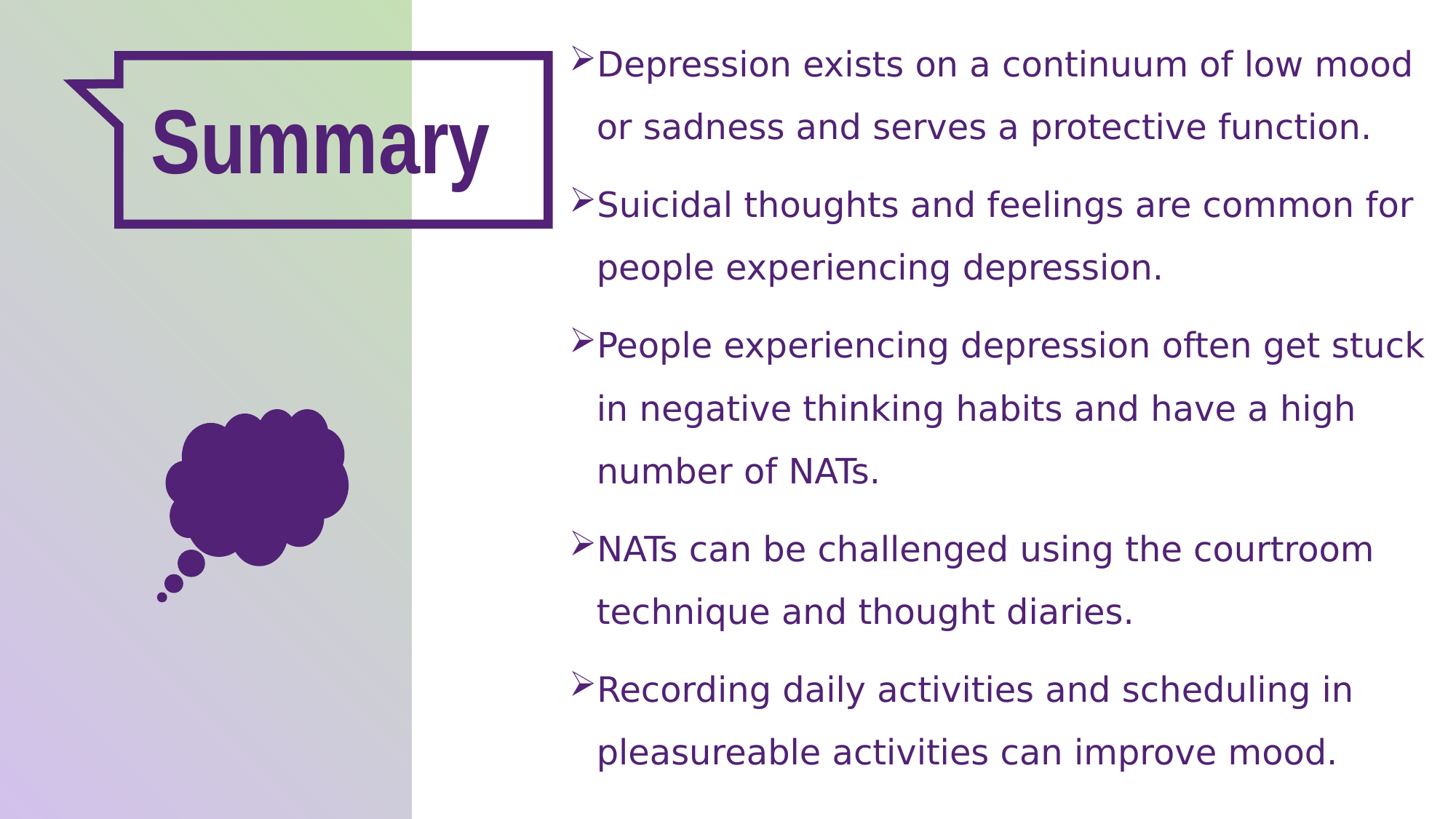

Depression exists on a continuum of low mood or sadness and serves a protective function.
Suicidal thoughts and feelings are common for people experiencing depression.
People experiencing depression often get stuck in negative thinking habits and have a high number of NATs.
NATs can be challenged using the courtroom technique and thought diaries.
Recording daily activities and scheduling in pleasureable activities can improve mood.
Summary